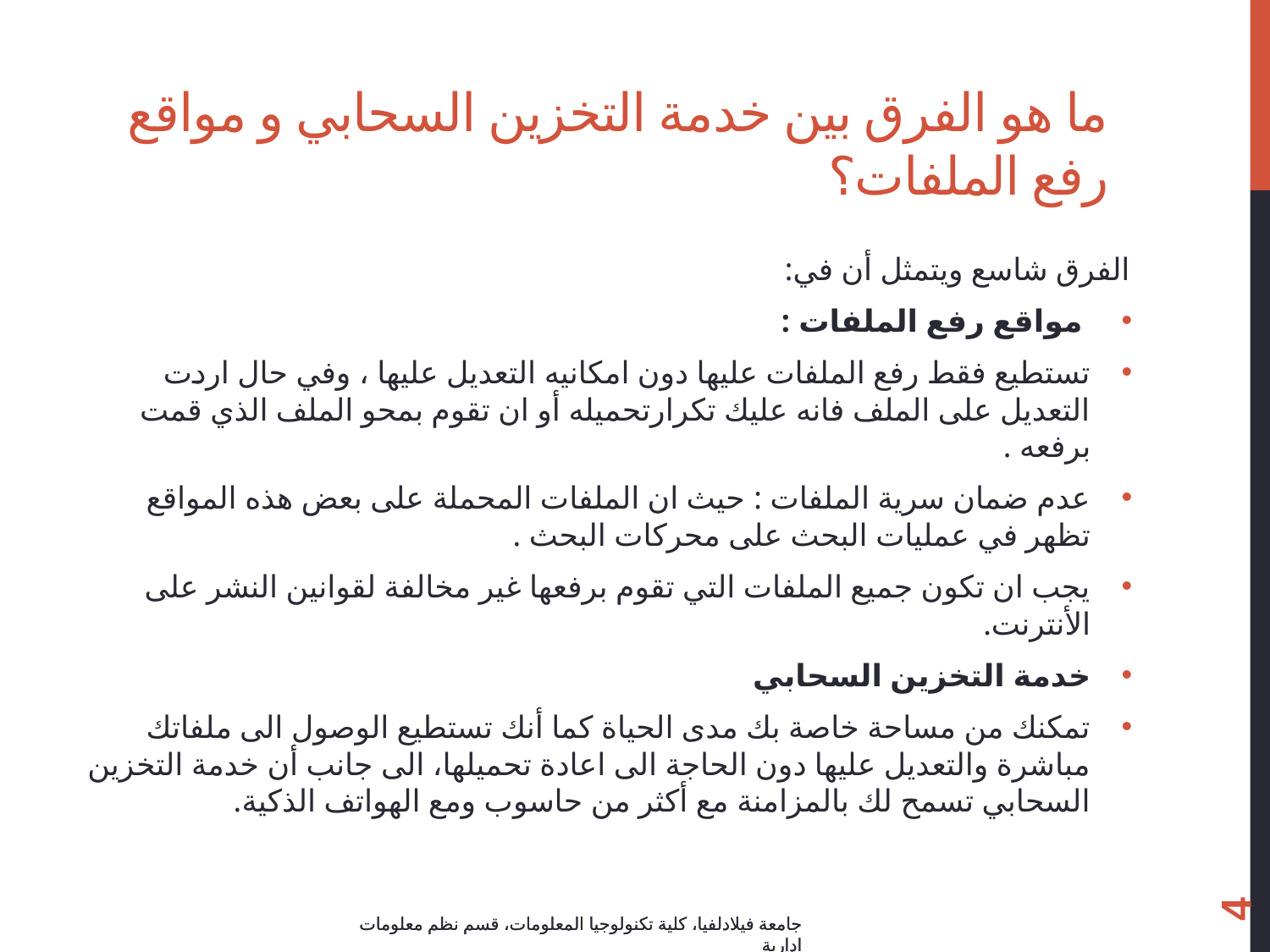

# ما هو الفرق بين خدمة التخزين السحابي و مواقع رفع الملفات؟
الفرق شاسع ويتمثل أن في:
 مواقع رفع الملفات :
تستطيع فقط رفع الملفات عليها دون امكانيه التعديل عليها ، وفي حال اردت التعديل على الملف فانه عليك تكرارتحميله أو ان تقوم بمحو الملف الذي قمت برفعه .
عدم ضمان سرية الملفات : حيث ان الملفات المحملة على بعض هذه المواقع تظهر في عمليات البحث على محركات البحث .
يجب ان تكون جميع الملفات التي تقوم برفعها غير مخالفة لقوانين النشر على الأنترنت.
خدمة التخزين السحابي
تمكنك من مساحة خاصة بك مدى الحياة كما أنك تستطيع الوصول الى ملفاتك مباشرة والتعديل عليها دون الحاجة الى اعادة تحميلها، الى جانب أن خدمة التخزين السحابي تسمح لك بالمزامنة مع أكثر من حاسوب ومع الهواتف الذكية.
4